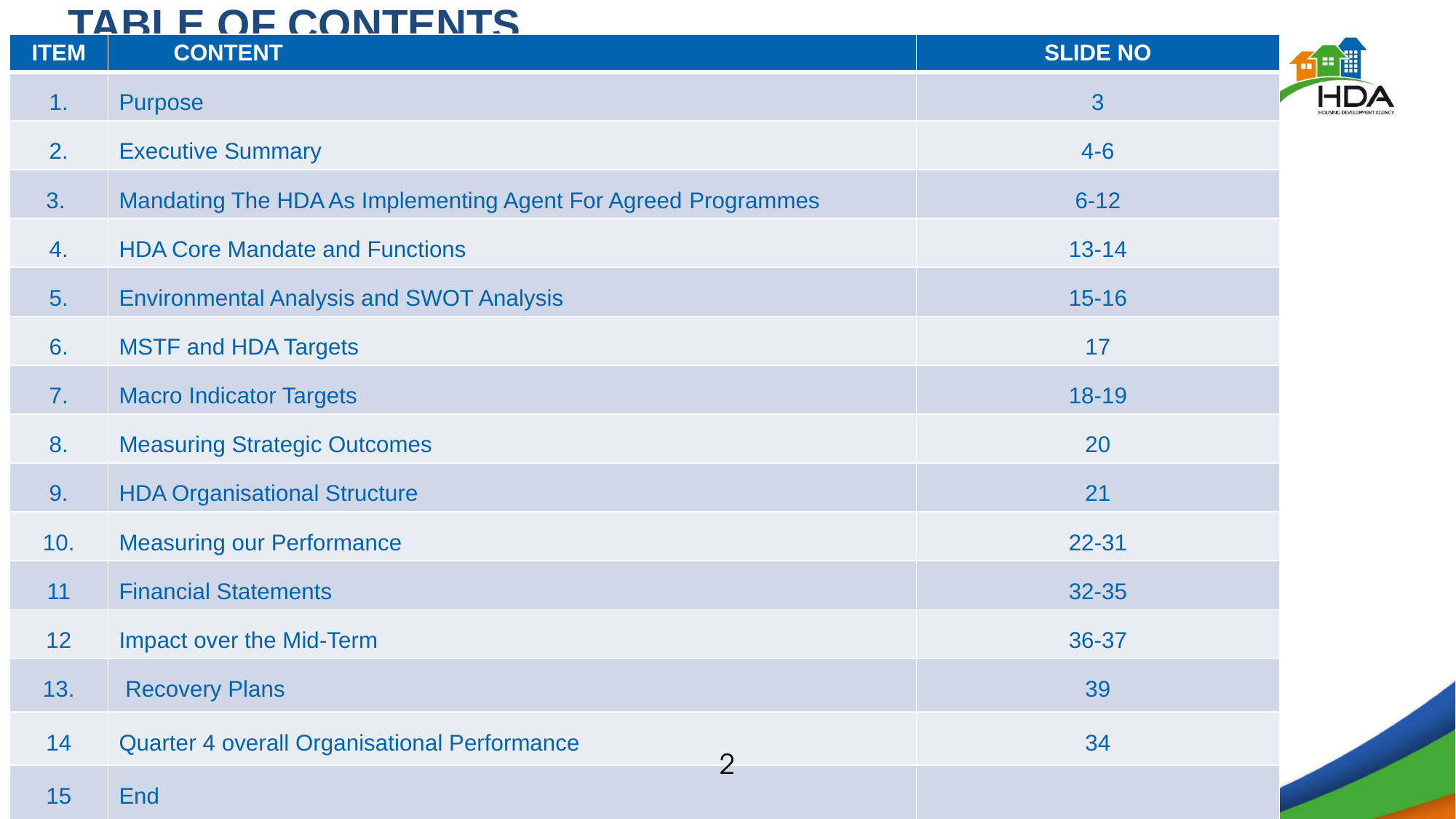

# TABLE OF CONTENTS
| ITEM | CONTENT | SLIDE NO |
| --- | --- | --- |
| 1. | Purpose | 3 |
| 2. | Executive Summary | 4-6 |
| 3. | Mandating The HDA As Implementing Agent For Agreed Programmes | 6-12 |
| 4. | HDA Core Mandate and Functions | 13-14 |
| 5. | Environmental Analysis and SWOT Analysis | 15-16 |
| 6. | MSTF and HDA Targets | 17 |
| 7. | Macro Indicator Targets | 18-19 |
| 8. | Measuring Strategic Outcomes | 20 |
| 9. | HDA Organisational Structure | 21 |
| 10. | Measuring our Performance | 22-31 |
| 11 | Financial Statements | 32-35 |
| 12 | Impact over the Mid-Term | 36-37 |
| 13. | Recovery Plans | 39 |
| 14 | Quarter 4 overall Organisational Performance | 34 |
| 15 | End |  |
2